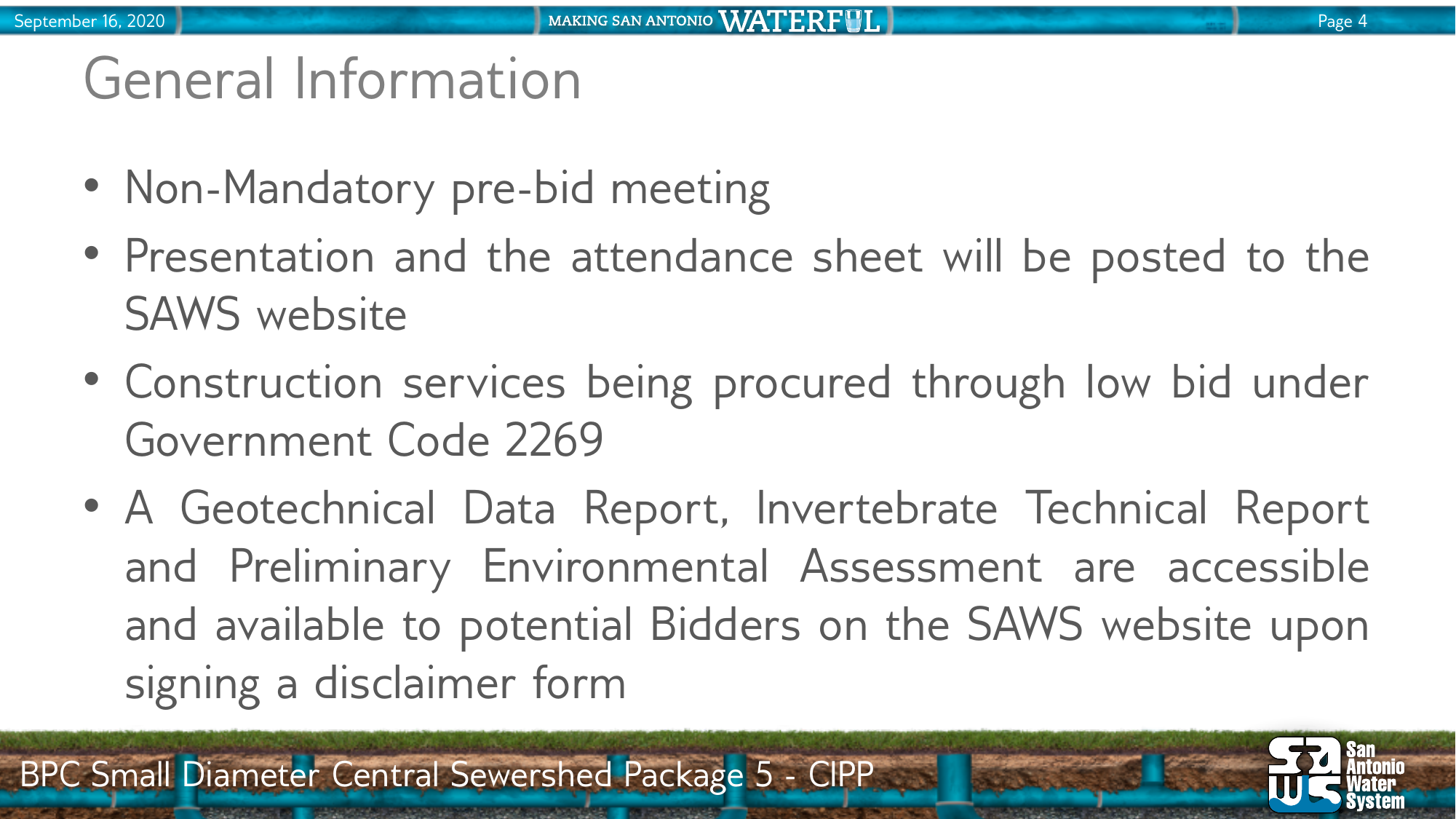

# General Information
Non-Mandatory pre-bid meeting
Presentation and the attendance sheet will be posted to the SAWS website
Construction services being procured through low bid under Government Code 2269
A Geotechnical Data Report, Invertebrate Technical Report and Preliminary Environmental Assessment are accessible and available to potential Bidders on the SAWS website upon signing a disclaimer form